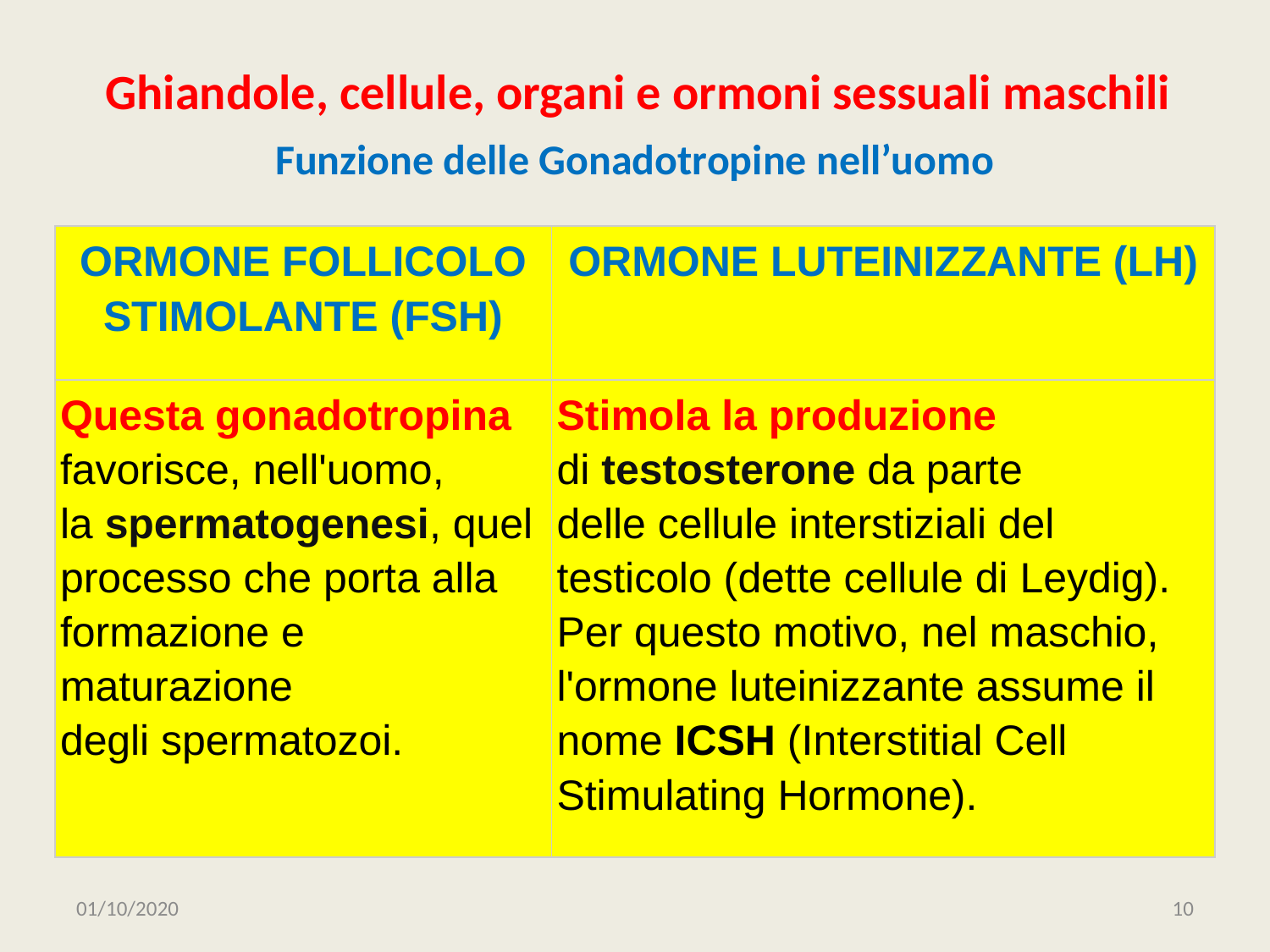

# Ghiandole, cellule, organi e ormoni sessuali maschili
Funzione delle Gonadotropine nell’uomo
| ORMONE FOLLICOLO STIMOLANTE (FSH) | ORMONE LUTEINIZZANTE (LH) |
| --- | --- |
| Questa gonadotropina favorisce, nell'uomo, la spermatogenesi, quel processo che porta alla formazione e maturazione degli spermatozoi. | Stimola la produzione di testosterone da parte delle cellule interstiziali del testicolo (dette cellule di Leydig). Per questo motivo, nel maschio, l'ormone luteinizzante assume il nome ICSH (Interstitial Cell Stimulating Hormone). |
01/10/2020
10